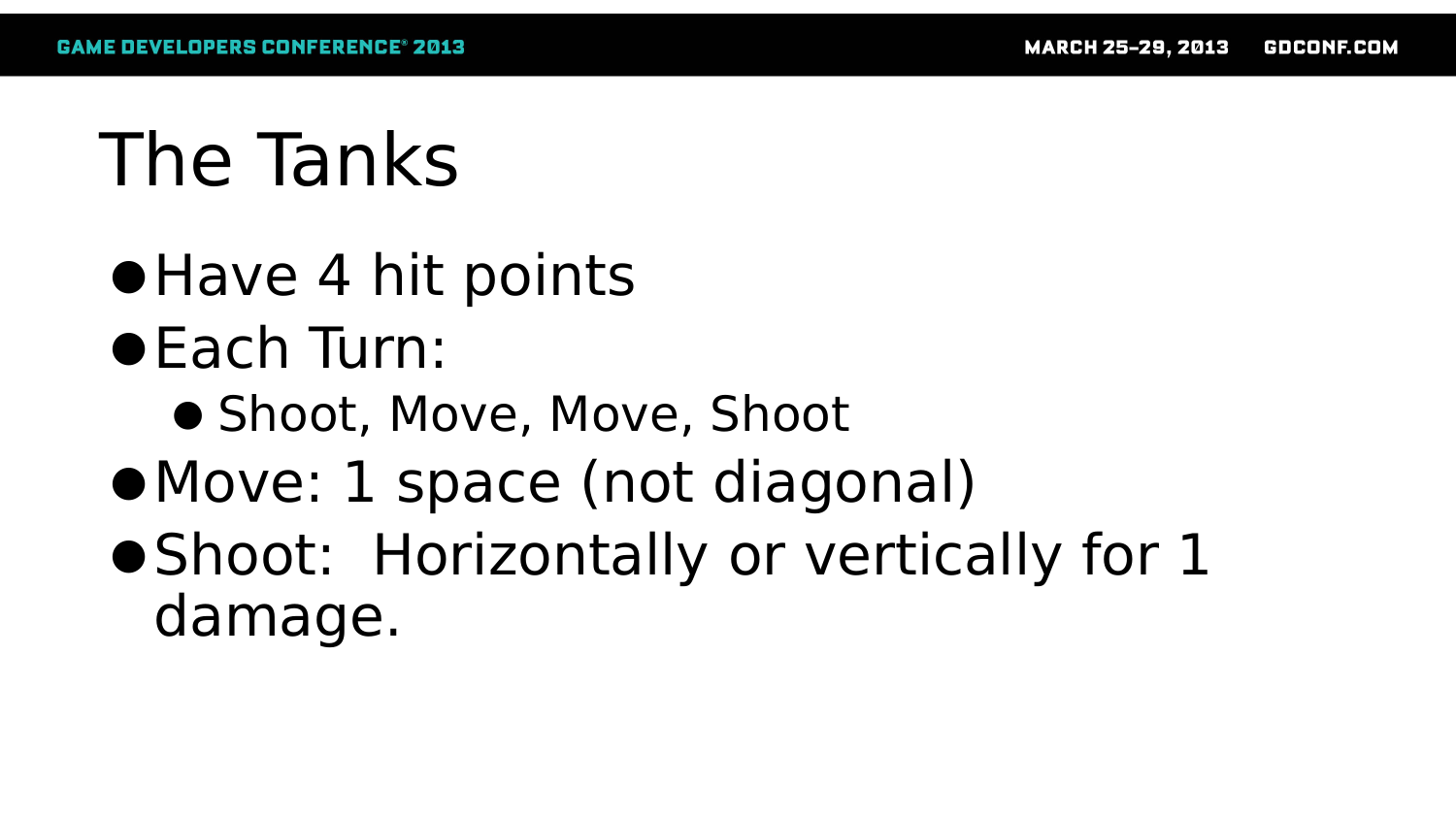

# The Tanks
Have 4 hit points
Each Turn:
Shoot, Move, Move, Shoot
Move: 1 space (not diagonal)
Shoot:  Horizontally or vertically for 1 damage.